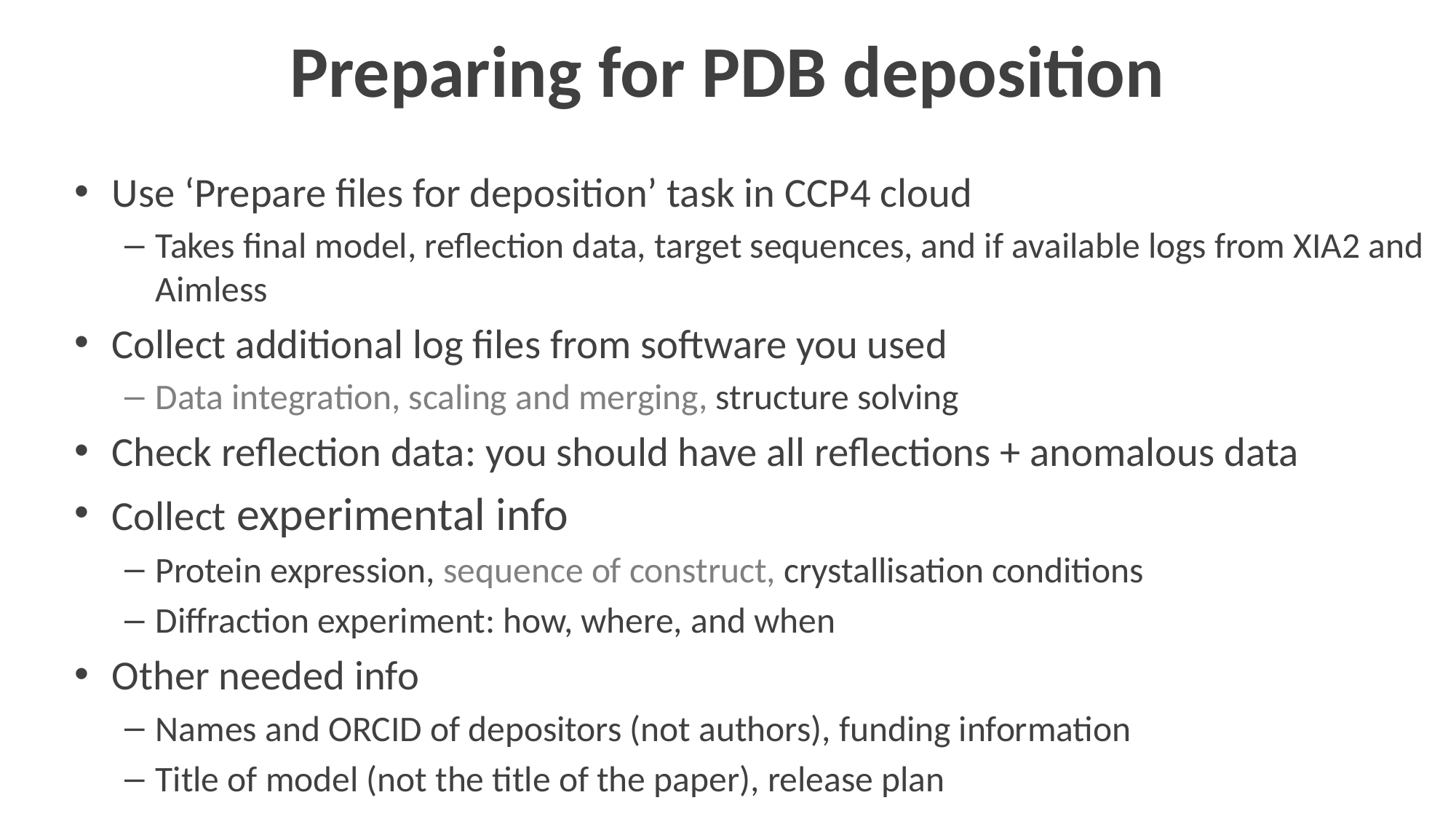

# Preparing for PDB deposition
Use ‘Prepare files for deposition’ task in CCP4 cloud
Takes final model, reflection data, target sequences, and if available logs from XIA2 and Aimless
Collect additional log files from software you used
Data integration, scaling and merging, structure solving
Check reflection data: you should have all reflections + anomalous data
Collect experimental info
Protein expression, sequence of construct, crystallisation conditions
Diffraction experiment: how, where, and when
Other needed info
Names and ORCID of depositors (not authors), funding information
Title of model (not the title of the paper), release plan